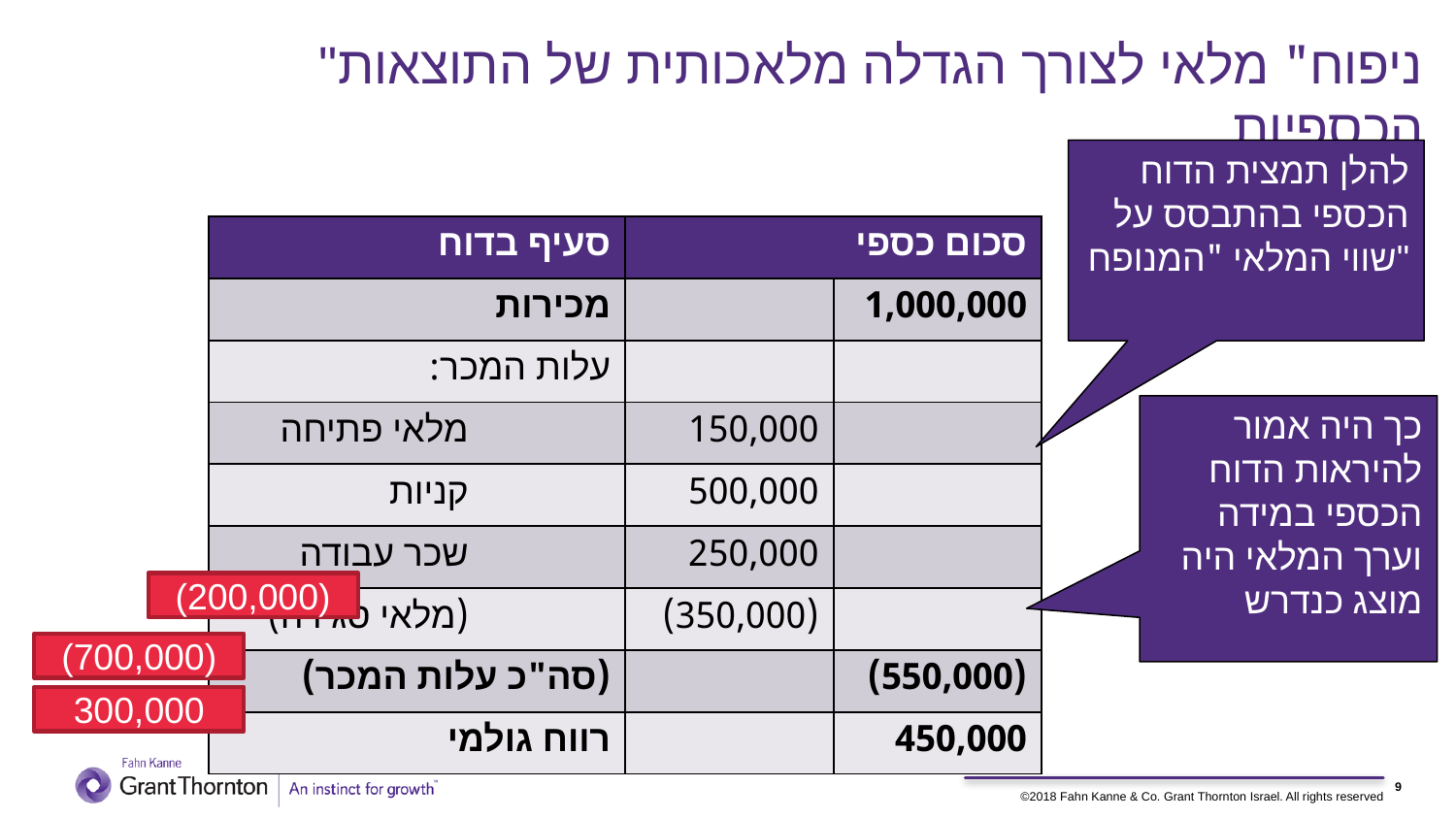

# "ניפוח" מלאי לצורך הגדלה מלאכותית של התוצאות הכספיות
להלן תמצית הדוח הכספי בהתבסס על שווי המלאי "המנופח"
| סעיף בדוח | סכום כספי |  |
| --- | --- | --- |
| מכירות |  | 1,000,000 |
| עלות המכר: |  |  |
| מלאי פתיחה | 150,000 |  |
| קניות | 500,000 |  |
| שכר עבודה | 250,000 |  |
| (מלאי סגירה) | (350,000) |  |
| (סה"כ עלות המכר) |  | (550,000) |
| רווח גולמי |  | 450,000 |
כך היה אמור להיראות הדוח הכספי במידה וערך המלאי היה מוצג כנדרש
(200,000)
(700,000)
300,000
9